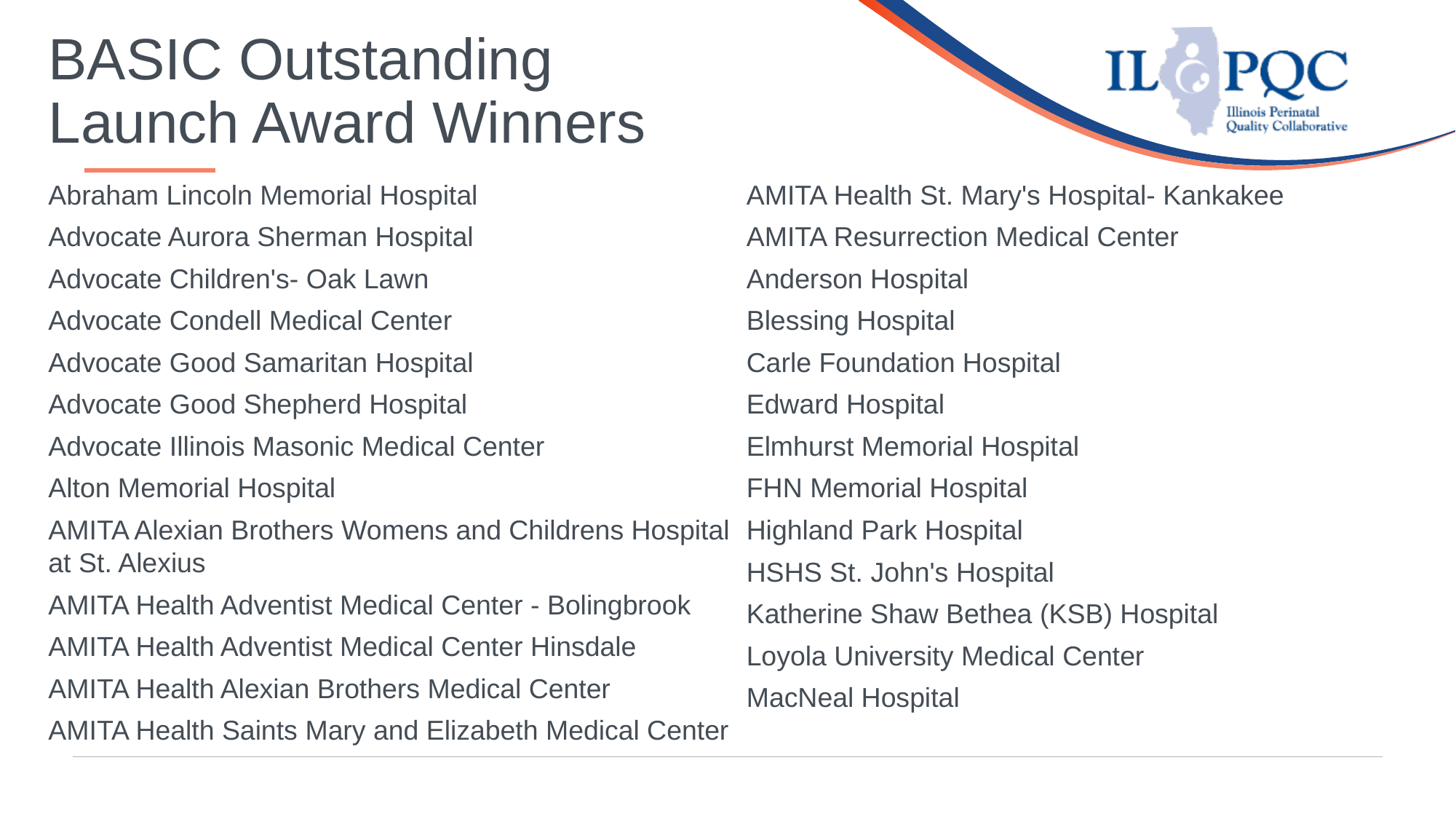

# BASIC Outstanding Launch Award Winners

Abraham Lincoln Memorial Hospital
Advocate Aurora Sherman Hospital
Advocate Children's- Oak Lawn
Advocate Condell Medical Center
Advocate Good Samaritan Hospital
Advocate Good Shepherd Hospital
Advocate Illinois Masonic Medical Center
Alton Memorial Hospital
AMITA Alexian Brothers Womens and Childrens Hospital at St. Alexius
AMITA Health Adventist Medical Center - Bolingbrook
AMITA Health Adventist Medical Center Hinsdale
AMITA Health Alexian Brothers Medical Center
AMITA Health Saints Mary and Elizabeth Medical Center

AMITA Health St. Joseph Hospital - Chicago
AMITA Health St. Mary's Hospital- Kankakee
AMITA Resurrection Medical Center
Anderson Hospital
Blessing Hospital
Carle Foundation Hospital
Edward Hospital
Elmhurst Memorial Hospital
FHN Memorial Hospital
Highland Park Hospital
HSHS St. John's Hospital
Katherine Shaw Bethea (KSB) Hospital
Loyola University Medical Center
MacNeal Hospital